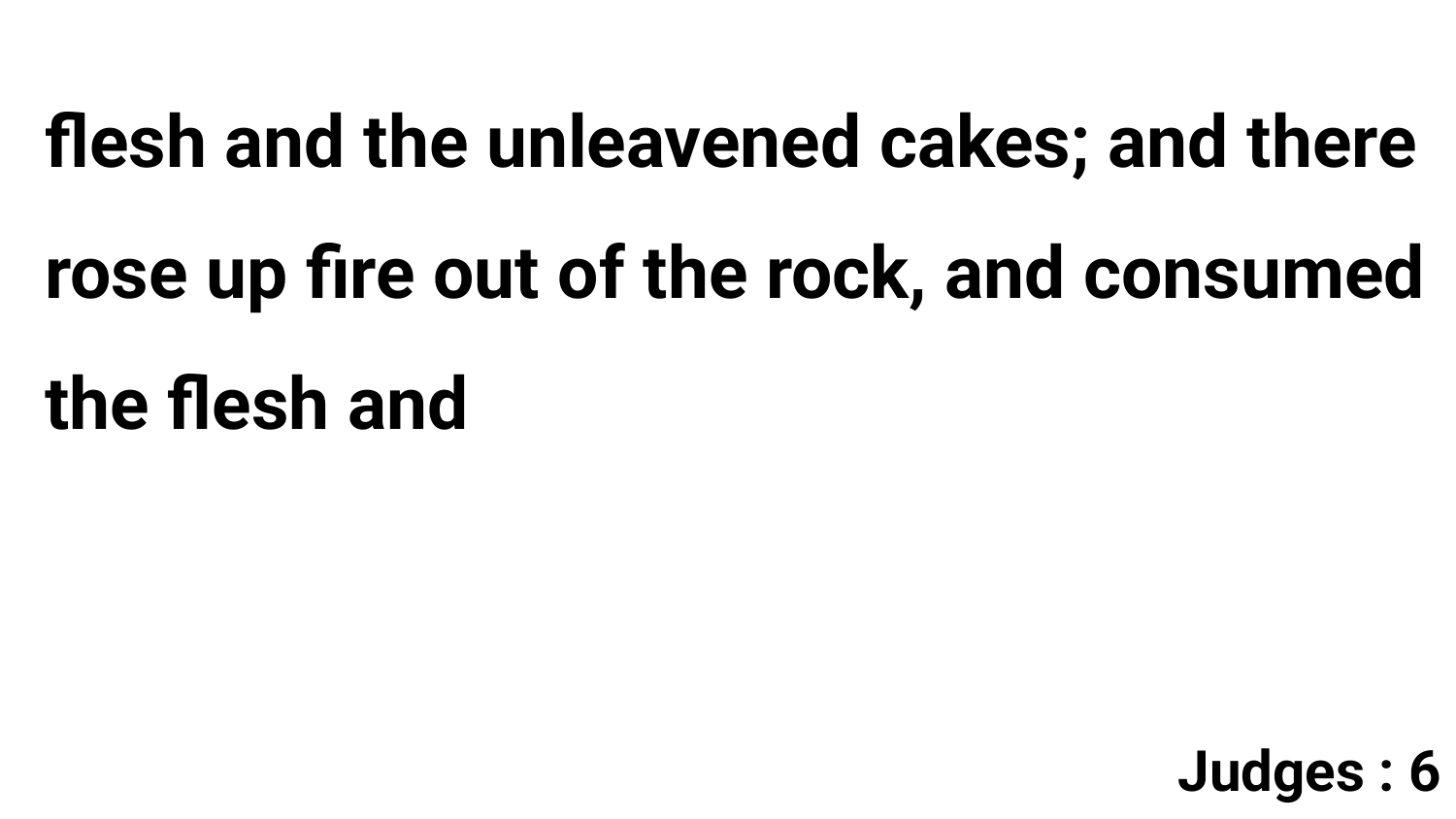

flesh and the unleavened cakes; and there rose up fire out of the rock, and consumed the flesh and
Judges : 6